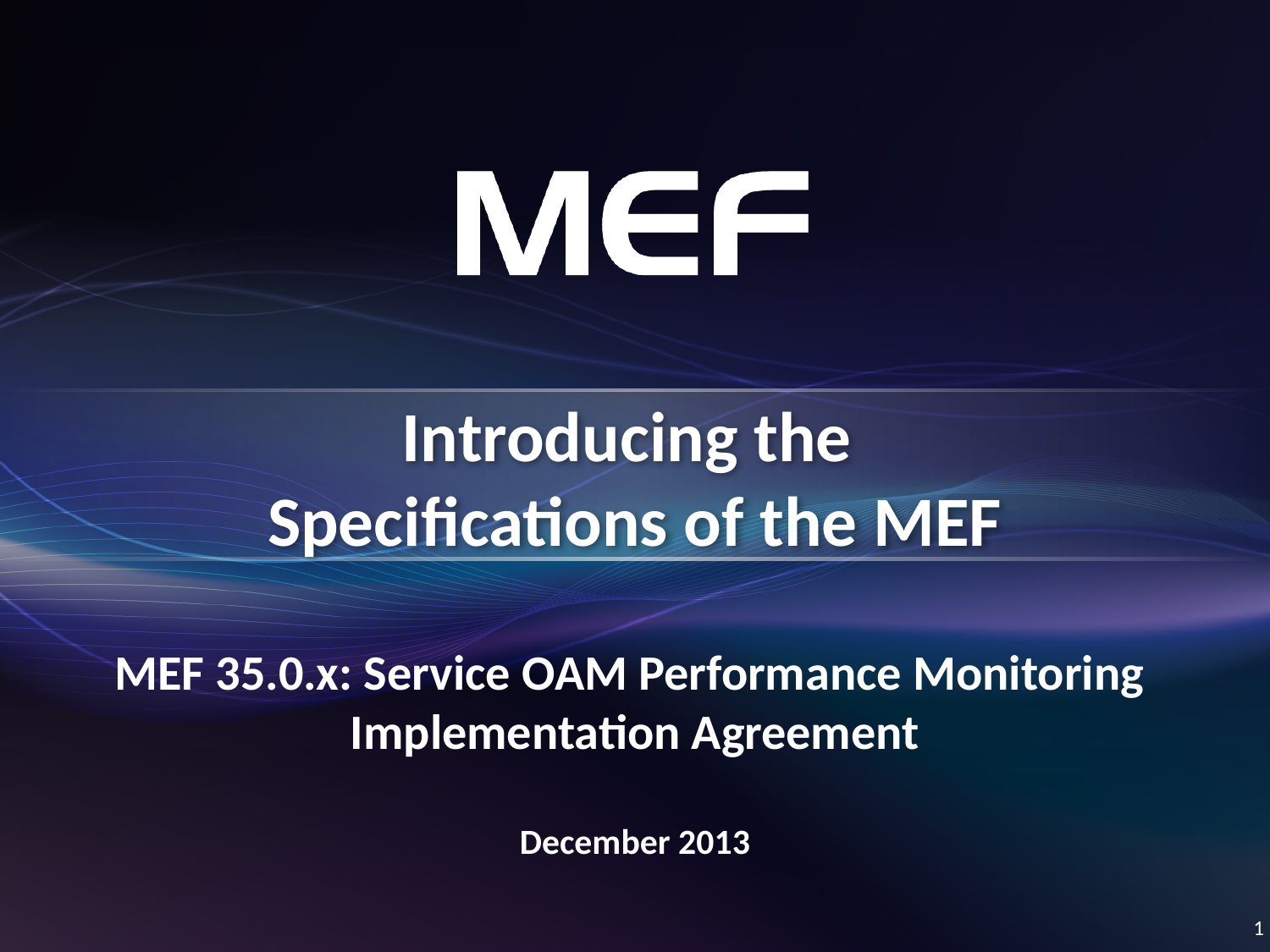

# Introducing the Specifications of the MEF
MEF 35.0.x: Service OAM Performance Monitoring
Implementation Agreement

December 2013